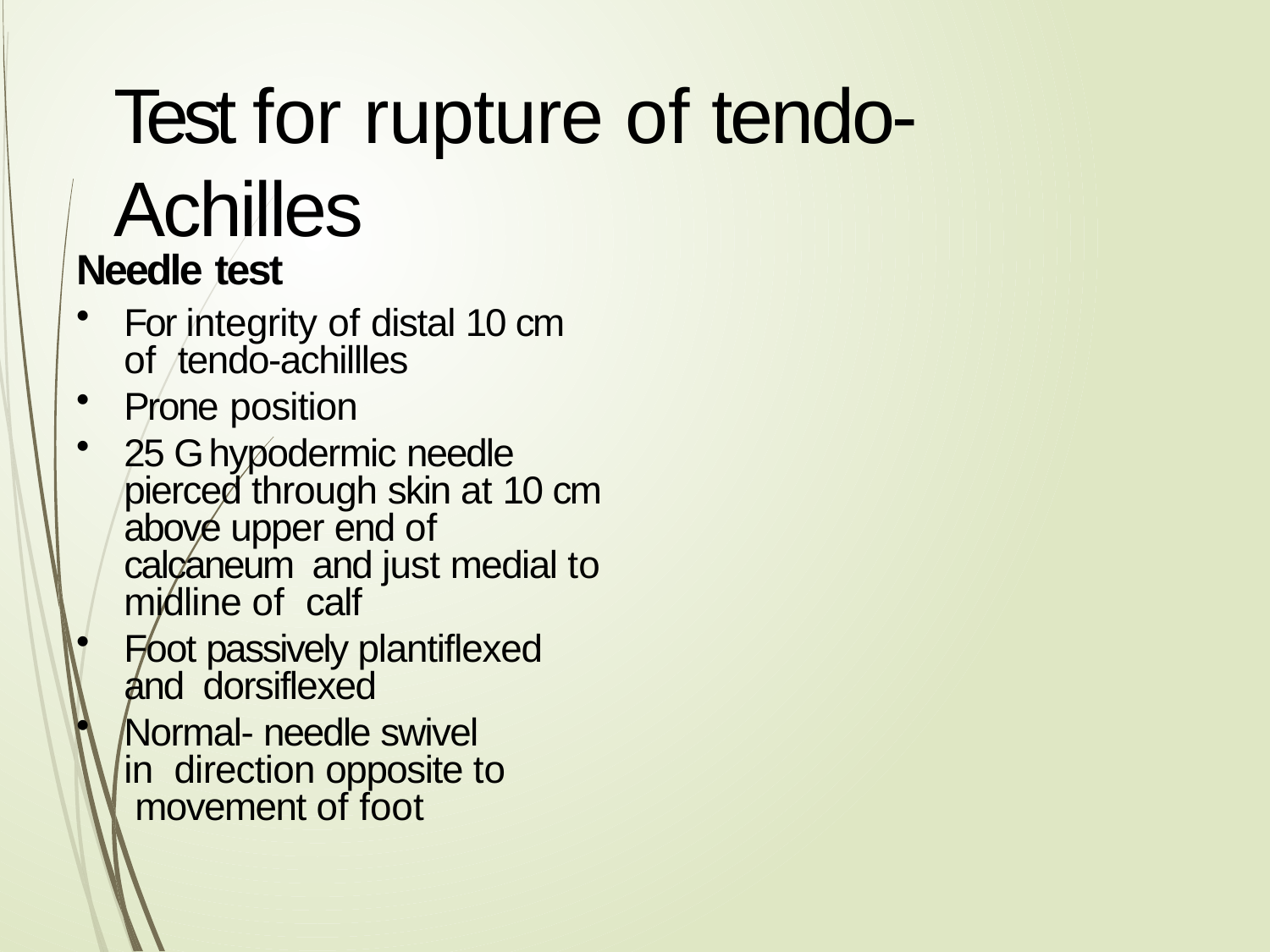

# Test for rupture of tendo-Achilles
Needle test
For integrity of distal 10 cm of  tendo-achillles
Prone position
25 G hypodermic needle  pierced through skin at 10 cm  above upper end of calcaneum  and just medial to midline of  calf
Foot passively plantiflexed and  dorsiflexed
Normal- needle swivel in  direction opposite to  movement of foot